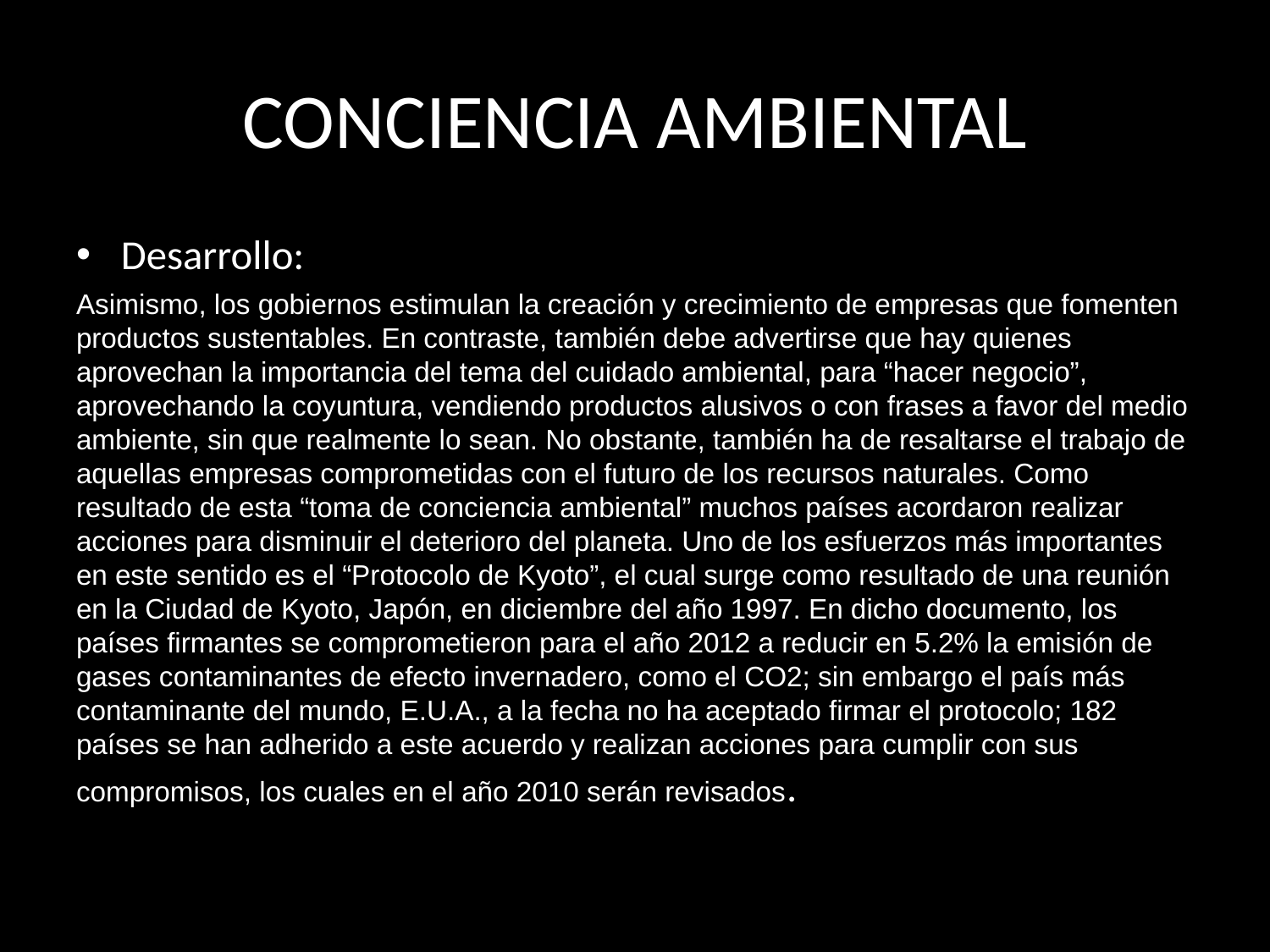

# CONCIENCIA AMBIENTAL
Desarrollo:
Asimismo, los gobiernos estimulan la creación y crecimiento de empresas que fomenten productos sustentables. En contraste, también debe advertirse que hay quienes aprovechan la importancia del tema del cuidado ambiental, para “hacer negocio”, aprovechando la coyuntura, vendiendo productos alusivos o con frases a favor del medio ambiente, sin que realmente lo sean. No obstante, también ha de resaltarse el trabajo de aquellas empresas comprometidas con el futuro de los recursos naturales. Como resultado de esta “toma de conciencia ambiental” muchos países acordaron realizar acciones para disminuir el deterioro del planeta. Uno de los esfuerzos más importantes en este sentido es el “Protocolo de Kyoto”, el cual surge como resultado de una reunión en la Ciudad de Kyoto, Japón, en diciembre del año 1997. En dicho documento, los países firmantes se comprometieron para el año 2012 a reducir en 5.2% la emisión de gases contaminantes de efecto invernadero, como el CO2; sin embargo el país más contaminante del mundo, E.U.A., a la fecha no ha aceptado firmar el protocolo; 182 países se han adherido a este acuerdo y realizan acciones para cumplir con sus compromisos, los cuales en el año 2010 serán revisados.